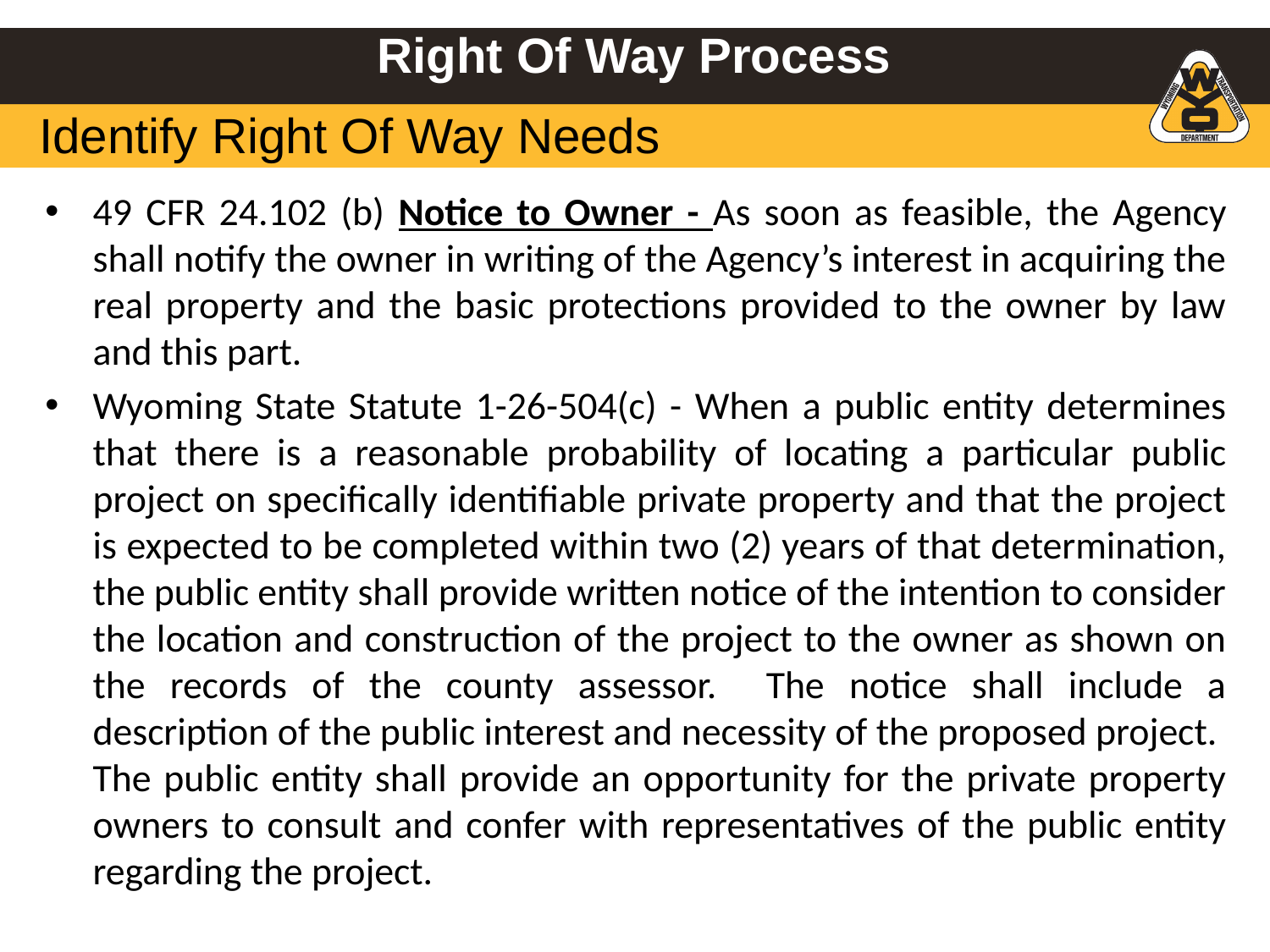

# Right Of Way Process
Identify Right Of Way Needs

49 CFR 24.102 (b) Notice to Owner - As soon as feasible, the Agency shall notify the owner in writing of the Agency’s interest in acquiring the real property and the basic protections provided to the owner by law and this part.
Wyoming State Statute 1-26-504(c) - When a public entity determines that there is a reasonable probability of locating a particular public project on specifically identifiable private property and that the project is expected to be completed within two (2) years of that determination, the public entity shall provide written notice of the intention to consider the location and construction of the project to the owner as shown on the records of the county assessor.  The notice shall include a description of the public interest and necessity of the proposed project.  The public entity shall provide an opportunity for the private property owners to consult and confer with representatives of the public entity regarding the project.